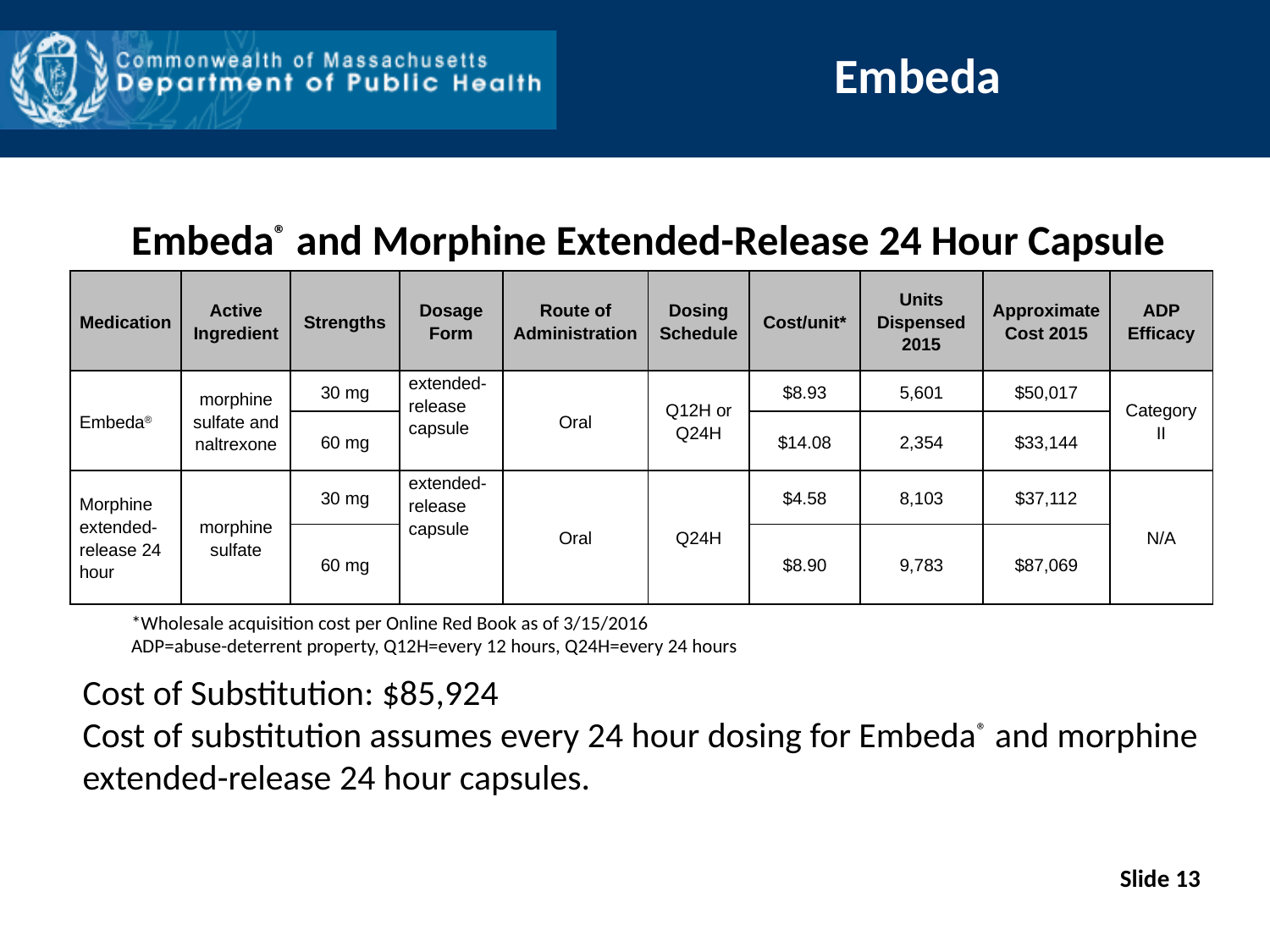

# Embeda
Embeda® and Morphine Extended-Release 24 Hour Capsule
| Medication | Active Ingredient | Strengths | Dosage Form | Route of Administration | Dosing Schedule | Cost/unit\* | Units Dispensed 2015 | Approximate Cost 2015 | ADP Efficacy |
| --- | --- | --- | --- | --- | --- | --- | --- | --- | --- |
| Embeda® | morphine sulfate and naltrexone | 30 mg | extended-release capsule | Oral | Q12H or Q24H | $8.93 | 5,601 | $50,017 | Category II |
|  |  | 60 mg |  |  |  | $14.08 | 2,354 | $33,144 |  |
| Morphine extended-release 24 hour | morphine sulfate | 30 mg | extended-release capsule | Oral | Q24H | $4.58 | 8,103 | $37,112 | N/A |
|  |  | 60 mg |  |  |  | $8.90 | 9,783 | $87,069 |  |
*Wholesale acquisition cost per Online Red Book as of 3/15/2016
ADP=abuse-deterrent property, Q12H=every 12 hours, Q24H=every 24 hours
Cost of Substitution: $85,924
Cost of substitution assumes every 24 hour dosing for Embeda® and morphine extended-release 24 hour capsules.
Slide 13